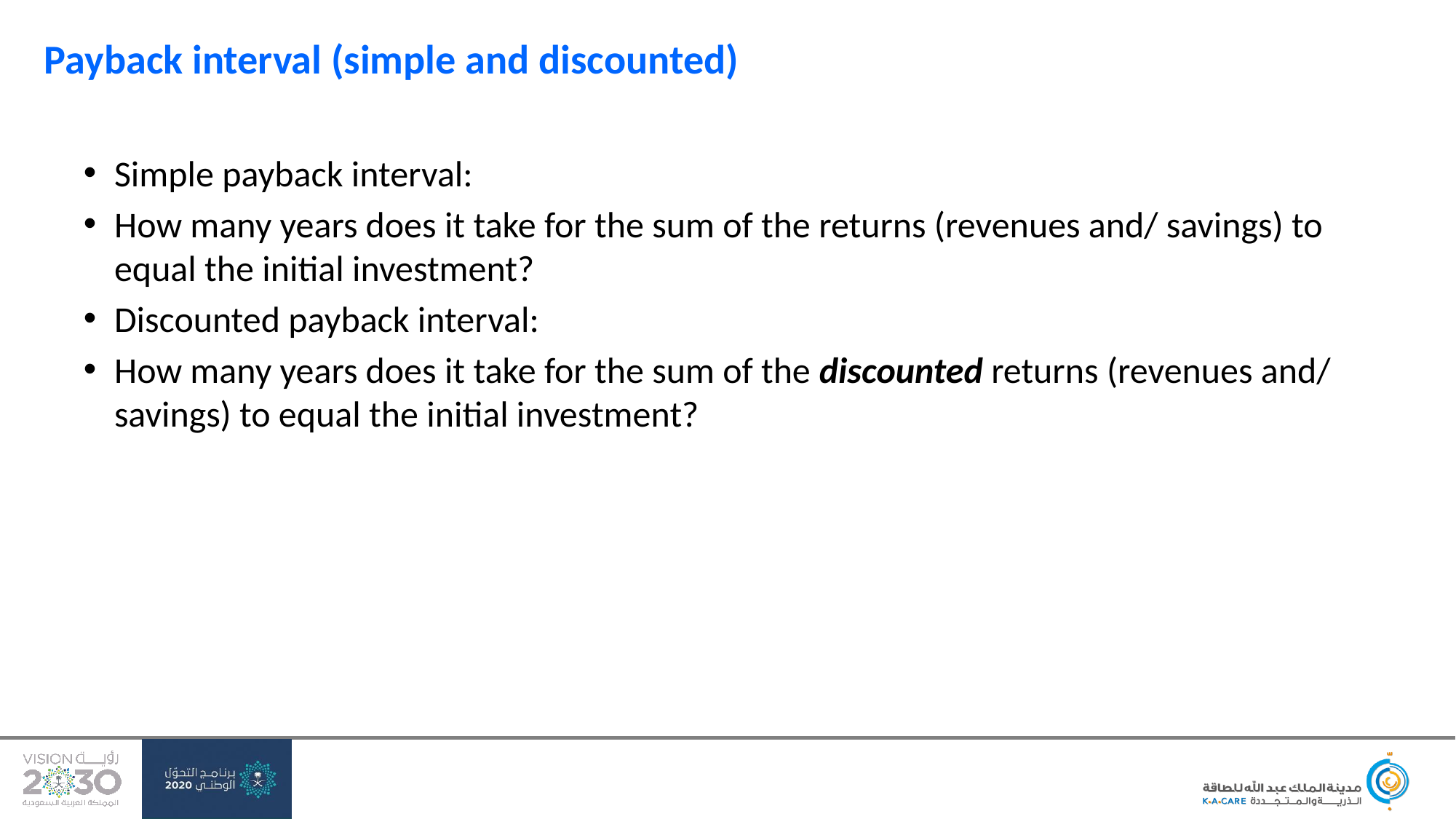

# Payback interval (simple and discounted)
Simple payback interval:
How many years does it take for the sum of the returns (revenues and/ savings) to equal the initial investment?
Discounted payback interval:
How many years does it take for the sum of the discounted returns (revenues and/ savings) to equal the initial investment?